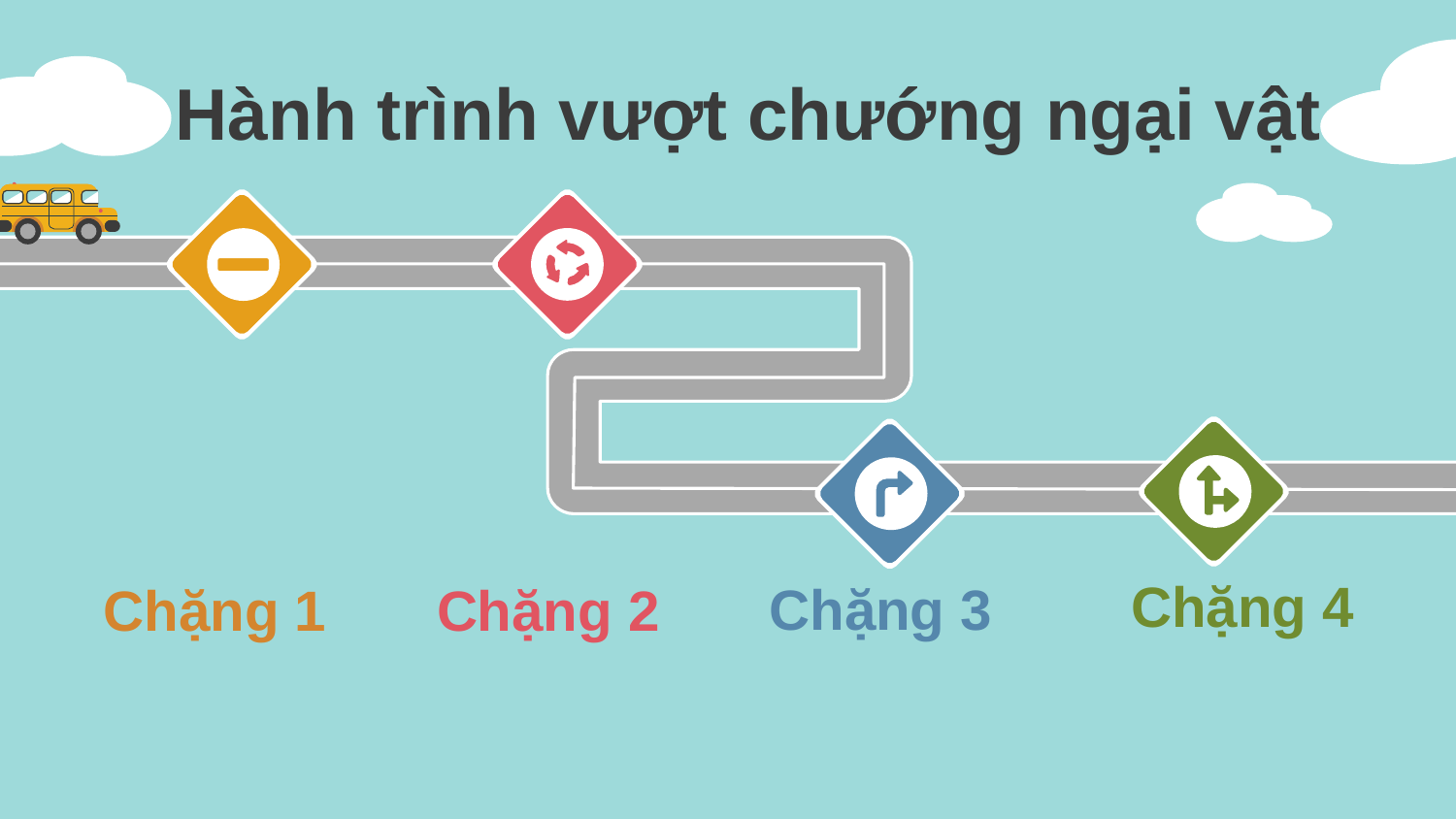

# Hành trình vượt chướng ngại vật

Chặng 3
Chặng 1
Chặng 2
Chặng 4